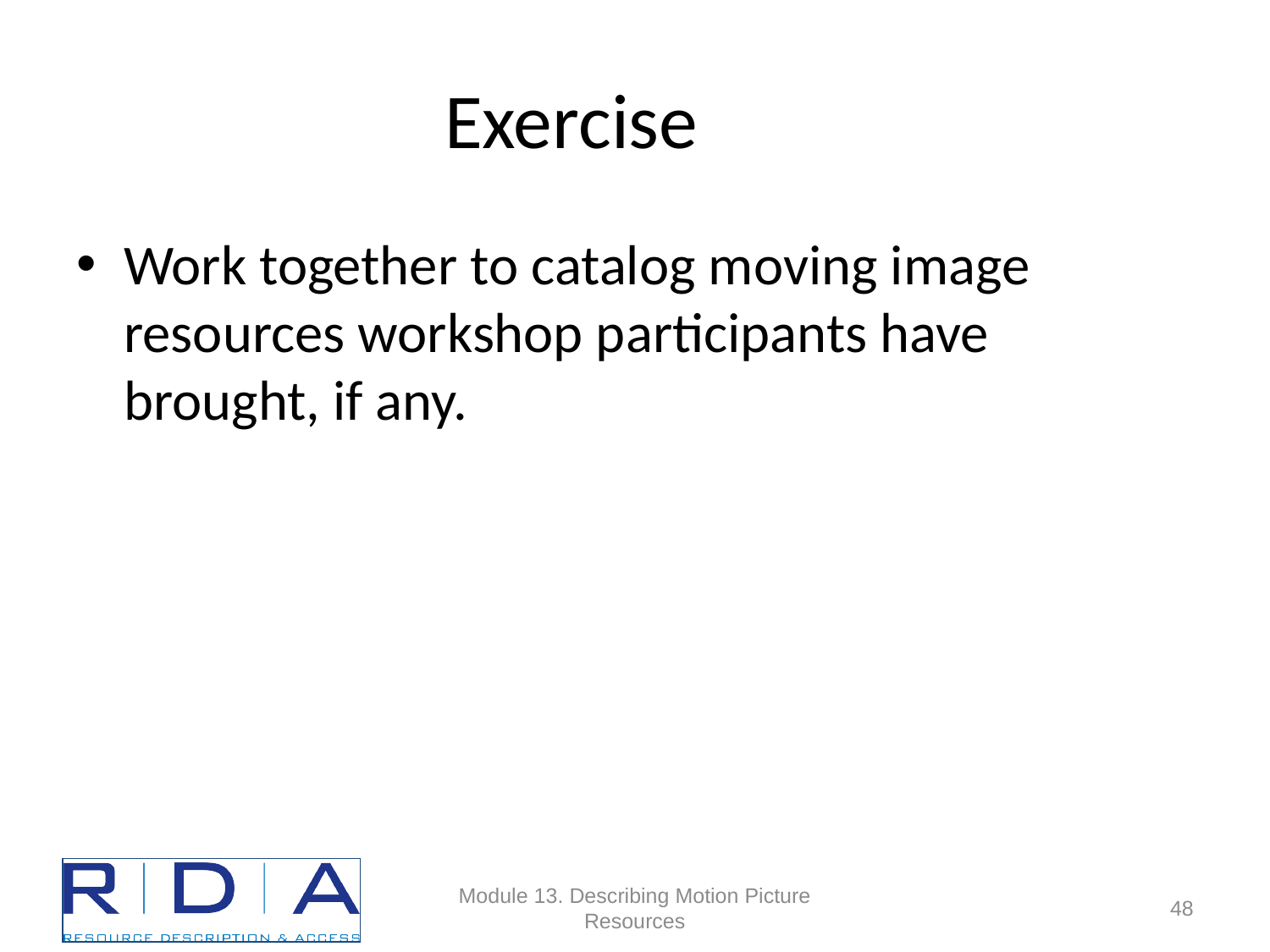

# Exercise
Work together to catalog moving image resources workshop participants have brought, if any.
Module 13. Describing Motion Picture Resources
48